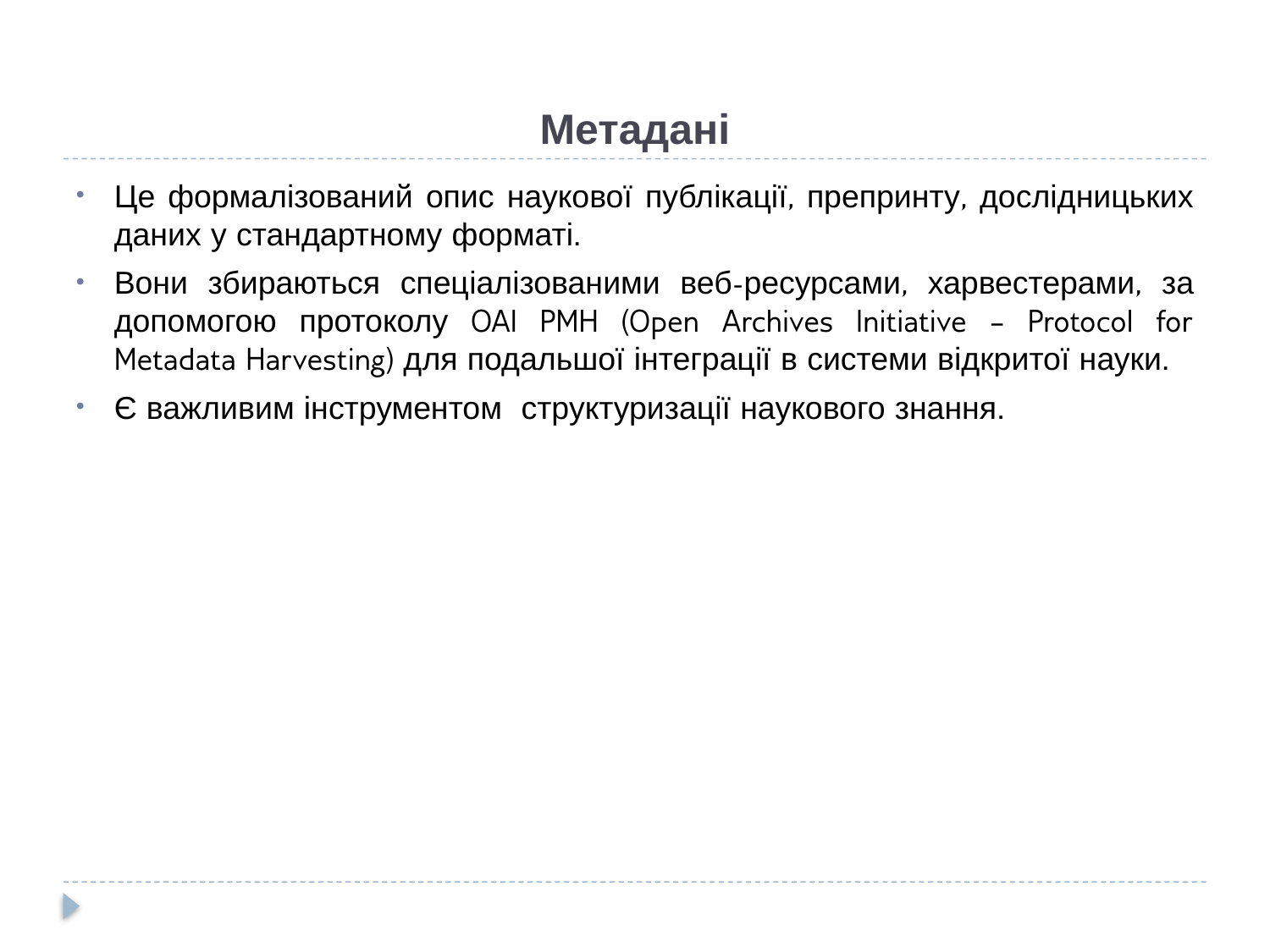

# Метадані
Це формалізований опис наукової публікації, препринту, дослідницьких даних у стандартному форматі.
Вони збираються спеціалізованими веб-ресурсами, харвестерами, за допомогою протоколу OAI PMH (Open Archives Initiative – Protocol for Metadata Harvesting) для подальшої інтеграції в системи відкритої науки.
Є важливим інструментом  структуризації наукового знання.